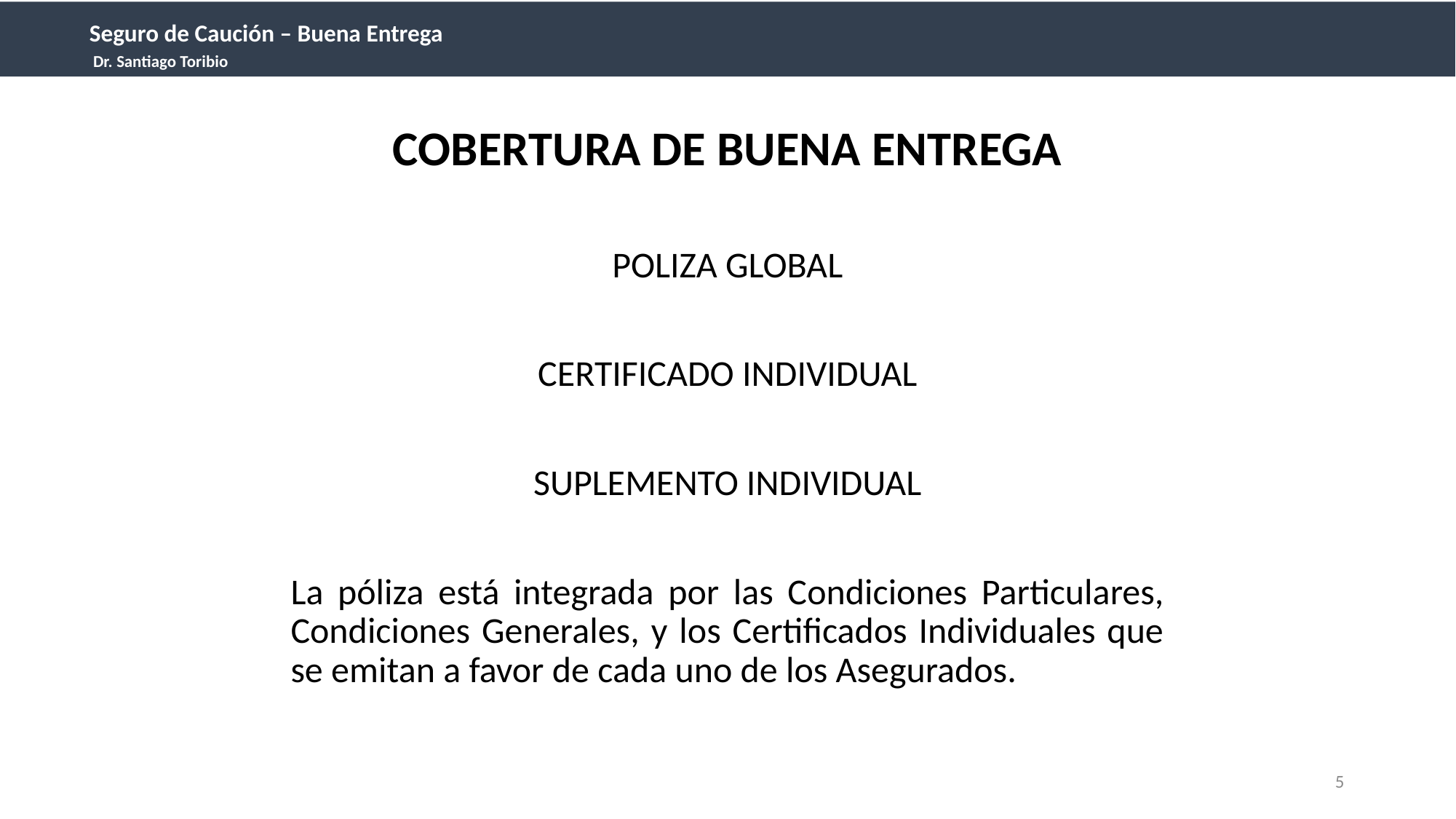

Seguro de Caución – Buena Entrega
 Dr. Santiago Toribio
COBERTURA DE BUENA ENTREGA

POLIZA GLOBAL

CERTIFICADO INDIVIDUAL

SUPLEMENTO INDIVIDUAL

La póliza está integrada por las Condiciones Particulares, Condiciones Generales, y los Certificados Individuales que se emitan a favor de cada uno de los Asegurados.

5